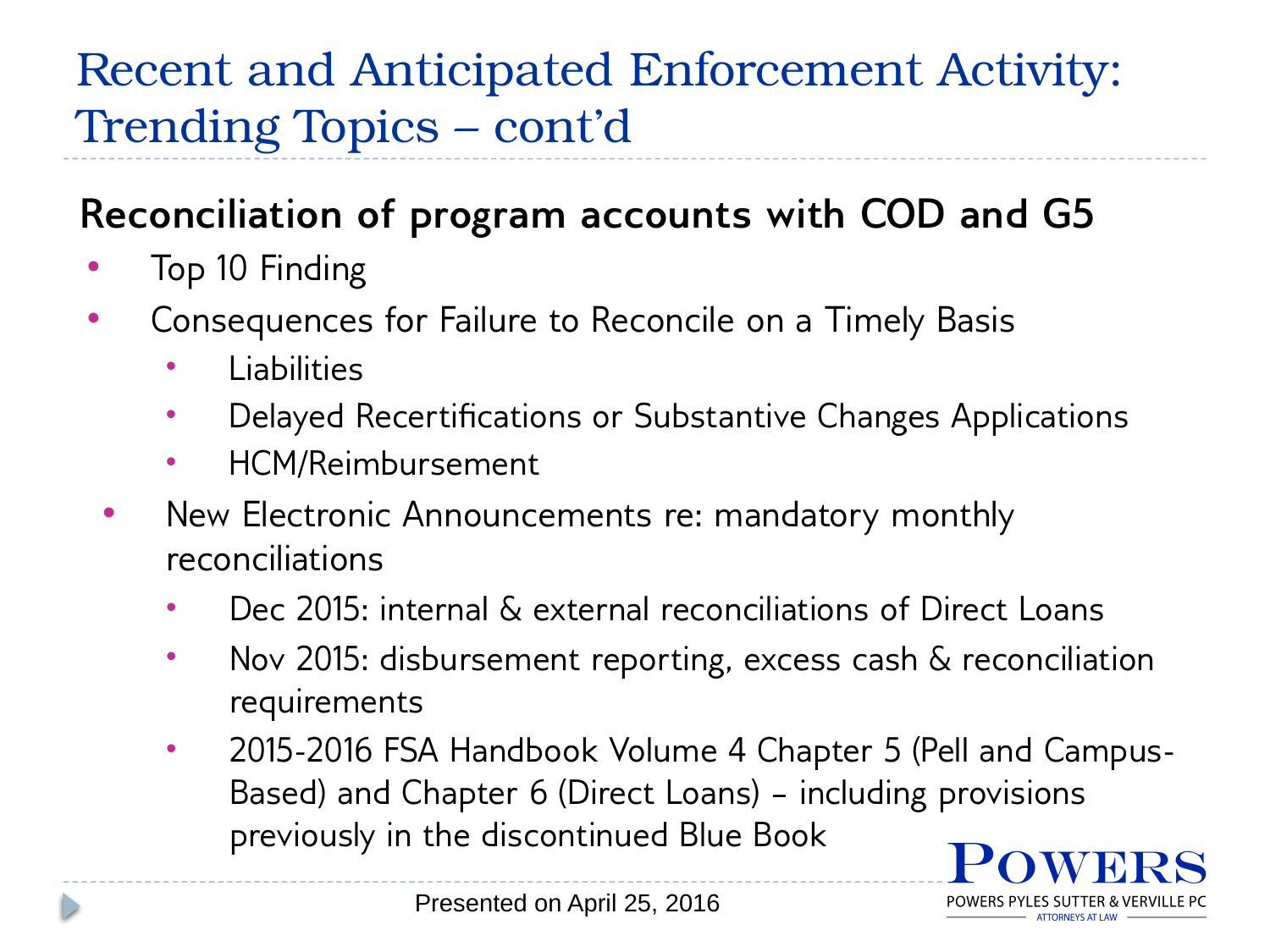

# Recent and Anticipated Enforcement Activity: Trending Topics – cont’d
Reconciliation of program accounts with COD and G5
Top 10 Finding
Consequences for Failure to Reconcile on a Timely Basis
Liabilities
Delayed Recertifications or Substantive Changes Applications
HCM/Reimbursement
New Electronic Announcements re: mandatory monthly reconciliations
Dec 2015: internal & external reconciliations of Direct Loans
Nov 2015: disbursement reporting, excess cash & reconciliation requirements
2015-2016 FSA Handbook Volume 4 Chapter 5 (Pell and Campus-Based) and Chapter 6 (Direct Loans) – including provisions previously in the discontinued Blue Book
Presented on April 25, 2016